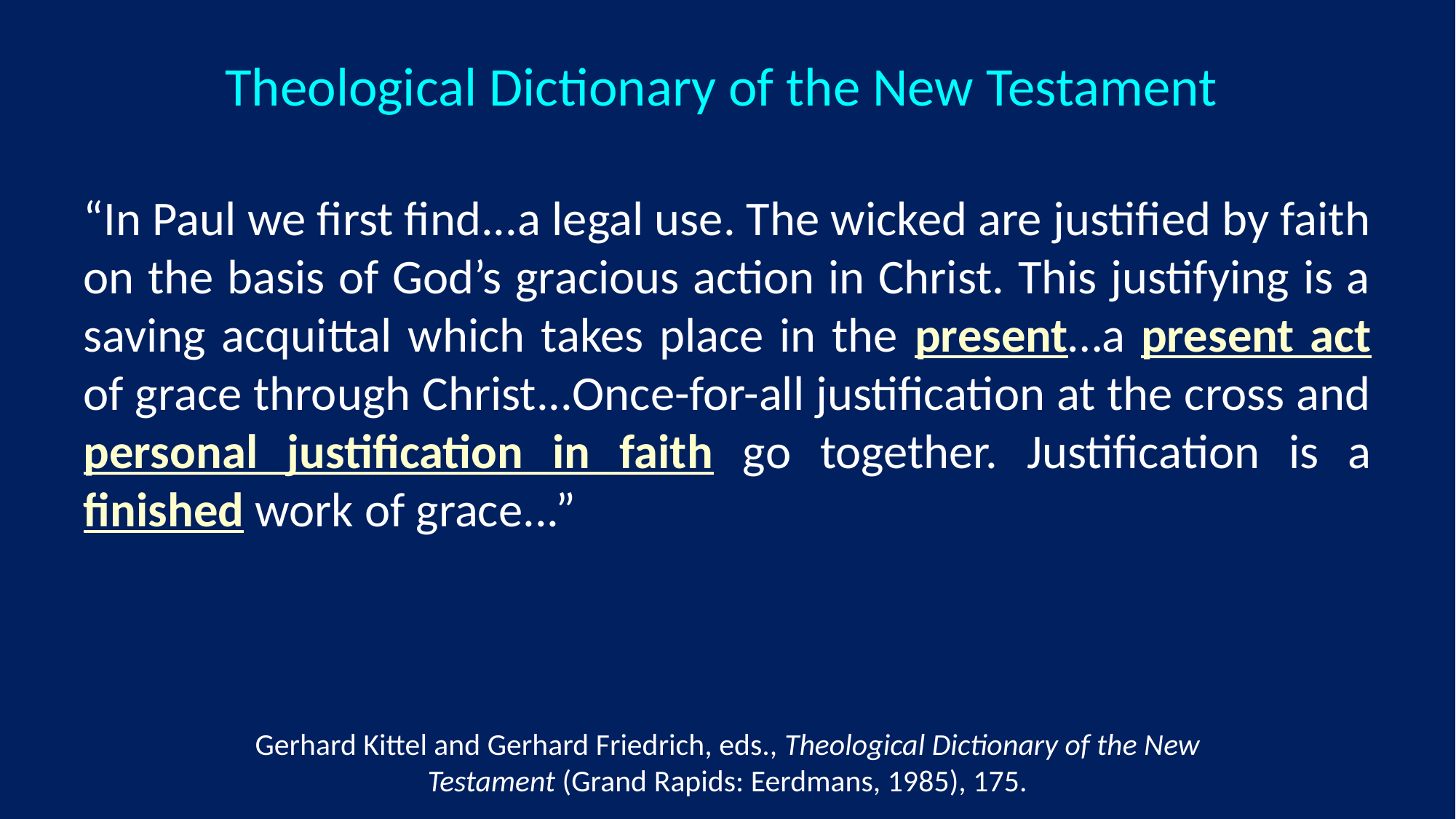

Theological Dictionary of the New Testament
“In Paul we first find...a legal use. The wicked are justified by faith on the basis of God’s gracious action in Christ. This justifying is a saving acquittal which takes place in the present…a present act of grace through Christ...Once-for-all justification at the cross and personal justification in faith go together. Justification is a finished work of grace...”
Gerhard Kittel and Gerhard Friedrich, eds., Theological Dictionary of the New Testament (Grand Rapids: Eerdmans, 1985), 175.